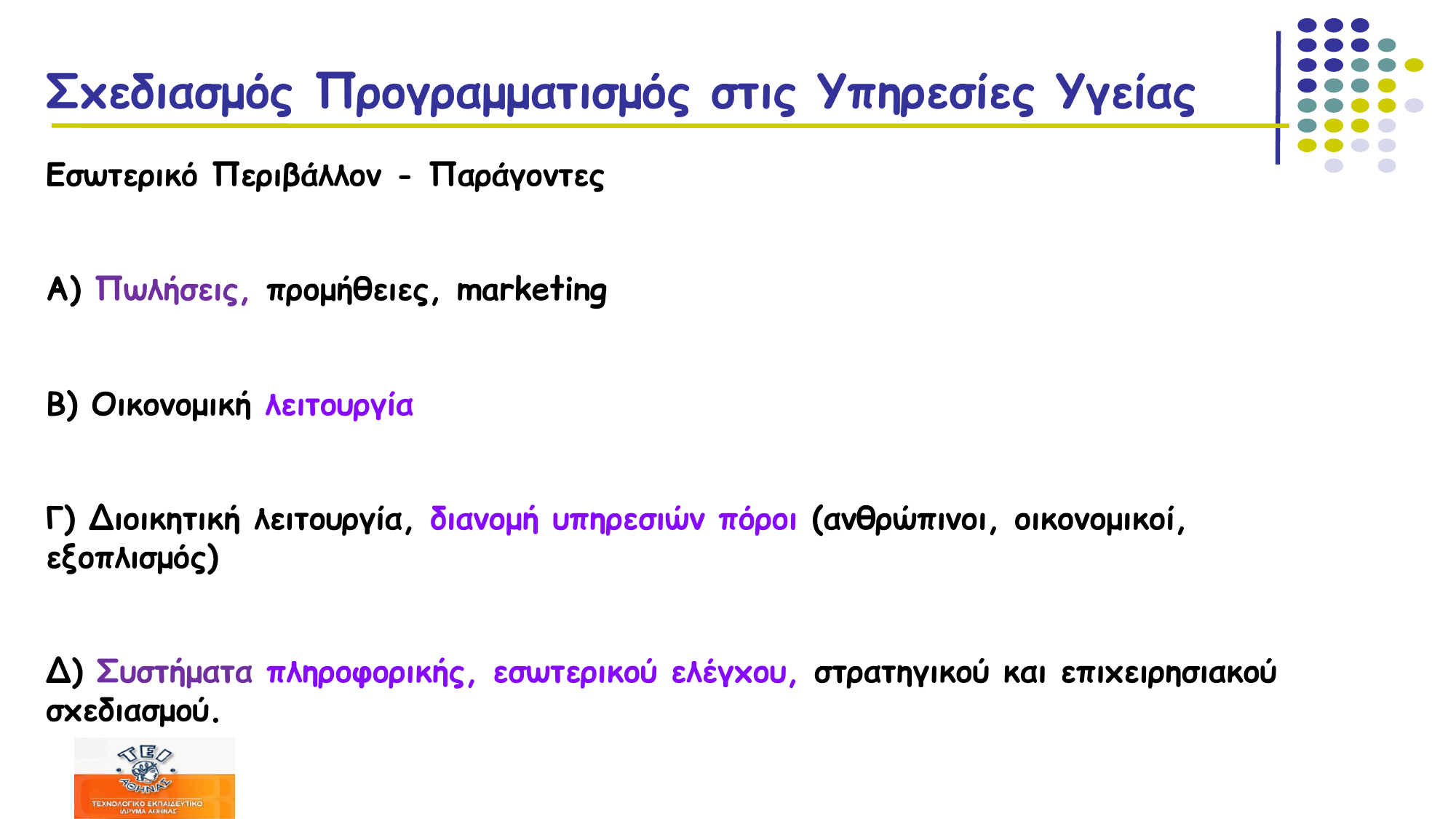

# Σχεδιασμός Προγραμματισμός στις Υπηρεσίες Υγείας
Εσωτερικό Περιβάλλον - Παράγοντες

Α) Πωλήσεις, προμήθειες, marketing

Β) Οικονομική λειτουργία

Γ) Διοικητική λειτουργία, διανομή υπηρεσιών πόροι (ανθρώπινοι, οικονομικοί, εξοπλισμός)

Δ) Συστήματα πληροφορικής, εσωτερικού ελέγχου, στρατηγικού και επιχειρησιακού σχεδιασμού.